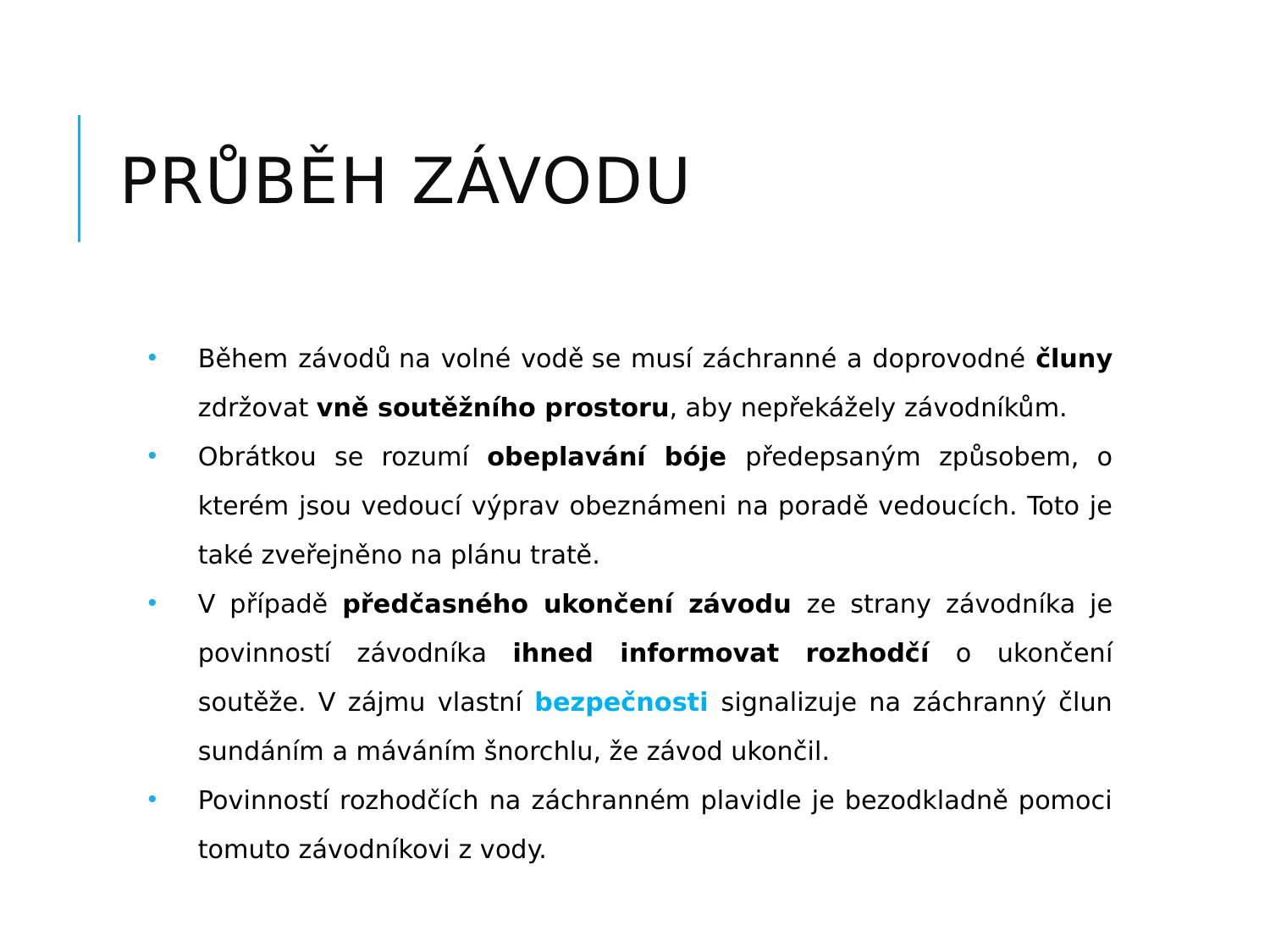

# Průběh závodu
Během závodů na volné vodě se musí záchranné a doprovodné čluny zdržovat vně soutěžního prostoru, aby nepřekážely závodníkům.
Obrátkou se rozumí obeplavání bóje předepsaným způsobem, o kterém jsou vedoucí výprav obeznámeni na poradě vedoucích. Toto je také zveřejněno na plánu tratě.
V případě předčasného ukončení závodu ze strany závodníka je povinností závodníka ihned informovat rozhodčí o ukončení soutěže. V zájmu vlastní bezpečnosti signalizuje na záchranný člun sundáním a máváním šnorchlu, že závod ukončil.
Povinností rozhodčích na záchranném plavidle je bezodkladně pomoci tomuto závodníkovi z vody.